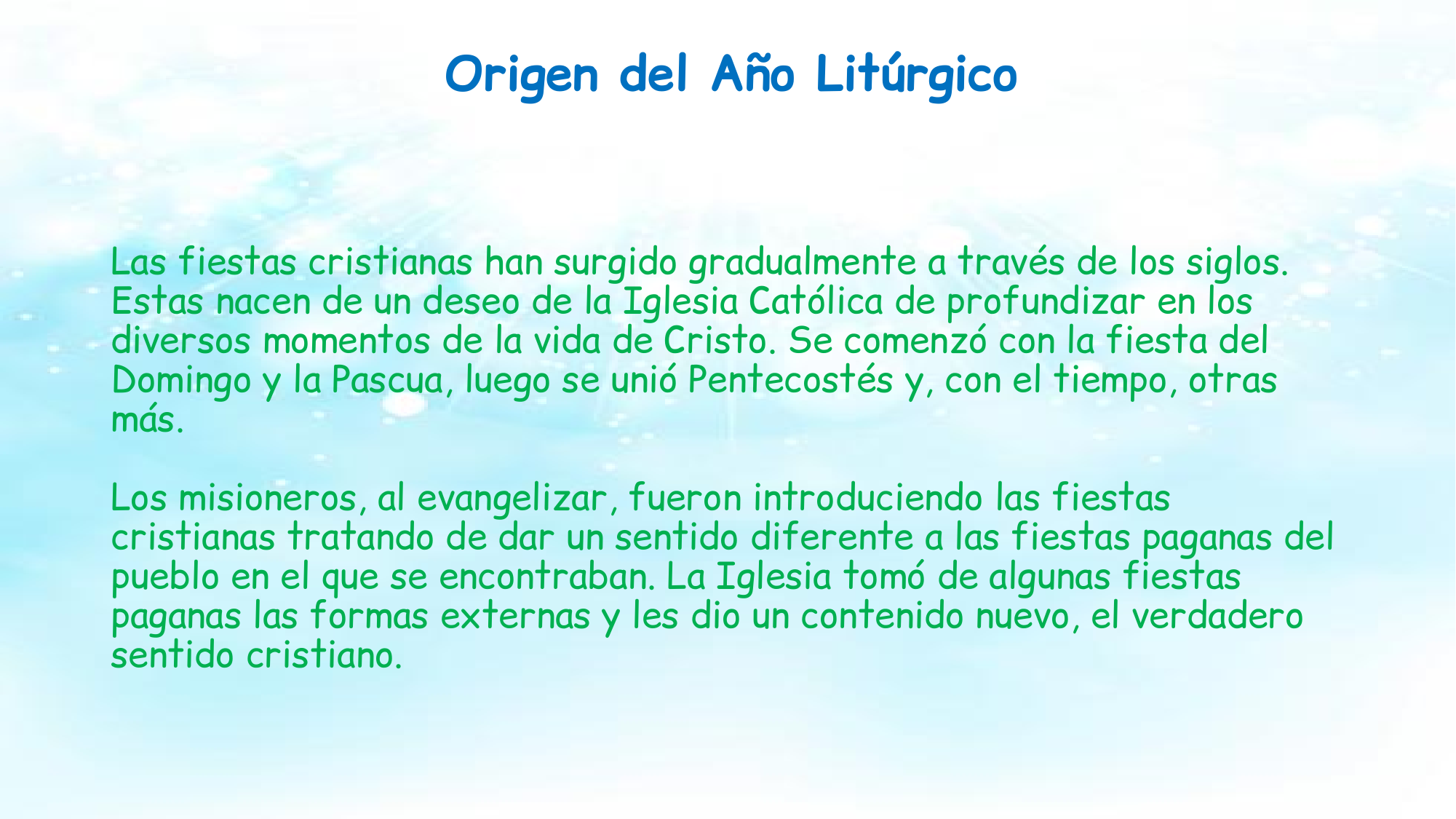

Origen del Año Litúrgico
# Las fiestas cristianas han surgido gradualmente a través de los siglos. Estas nacen de un deseo de la Iglesia Católica de profundizar en los diversos momentos de la vida de Cristo. Se comenzó con la fiesta del Domingo y la Pascua, luego se unió Pentecostés y, con el tiempo, otras más. Los misioneros, al evangelizar, fueron introduciendo las fiestas cristianas tratando de dar un sentido diferente a las fiestas paganas del pueblo en el que se encontraban. La Iglesia tomó de algunas fiestas paganas las formas externas y les dio un contenido nuevo, el verdadero sentido cristiano.